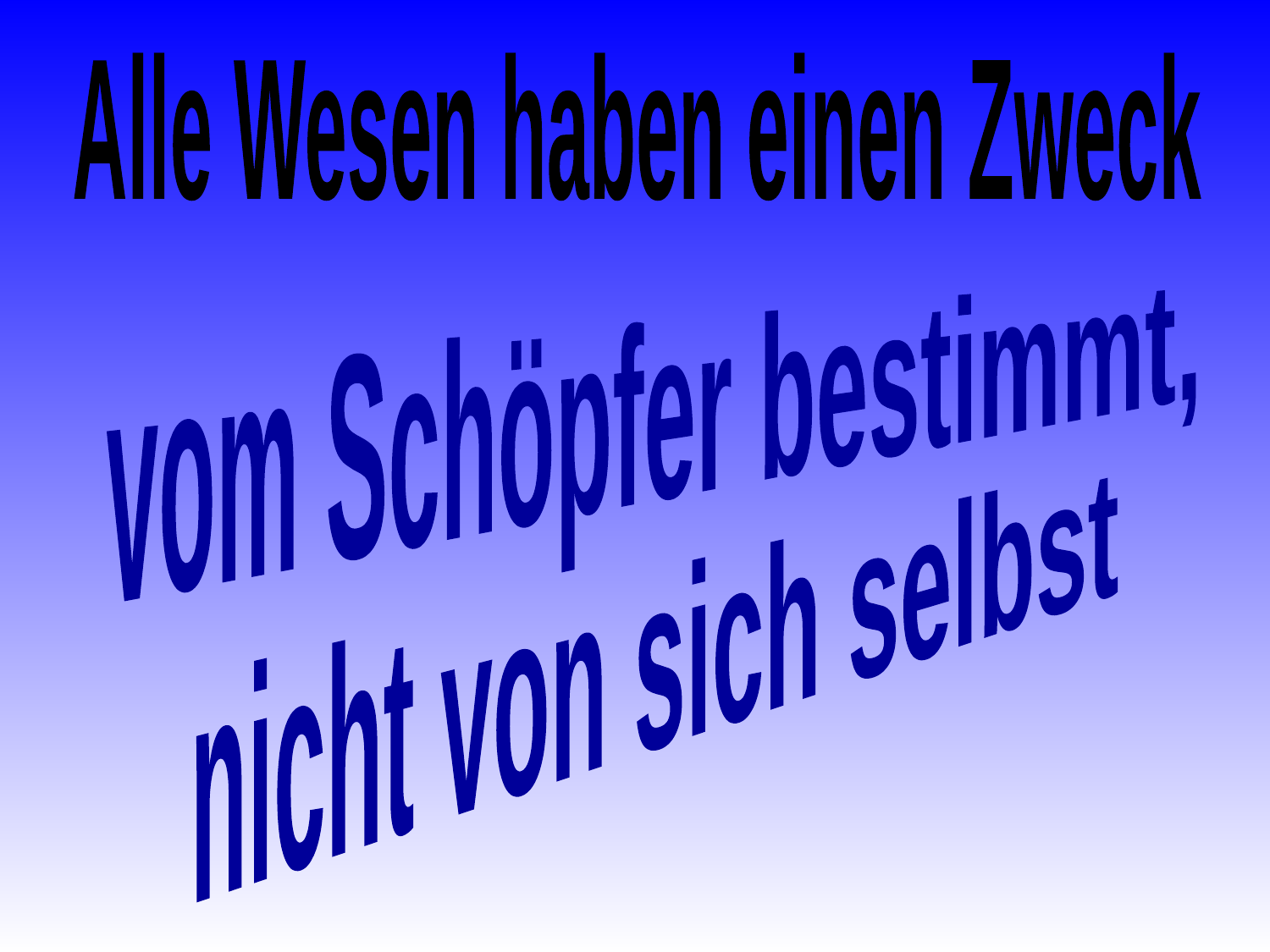

Alle Wesen haben einen Zweck
vom Schöpfer bestimmt,
nicht von sich selbst